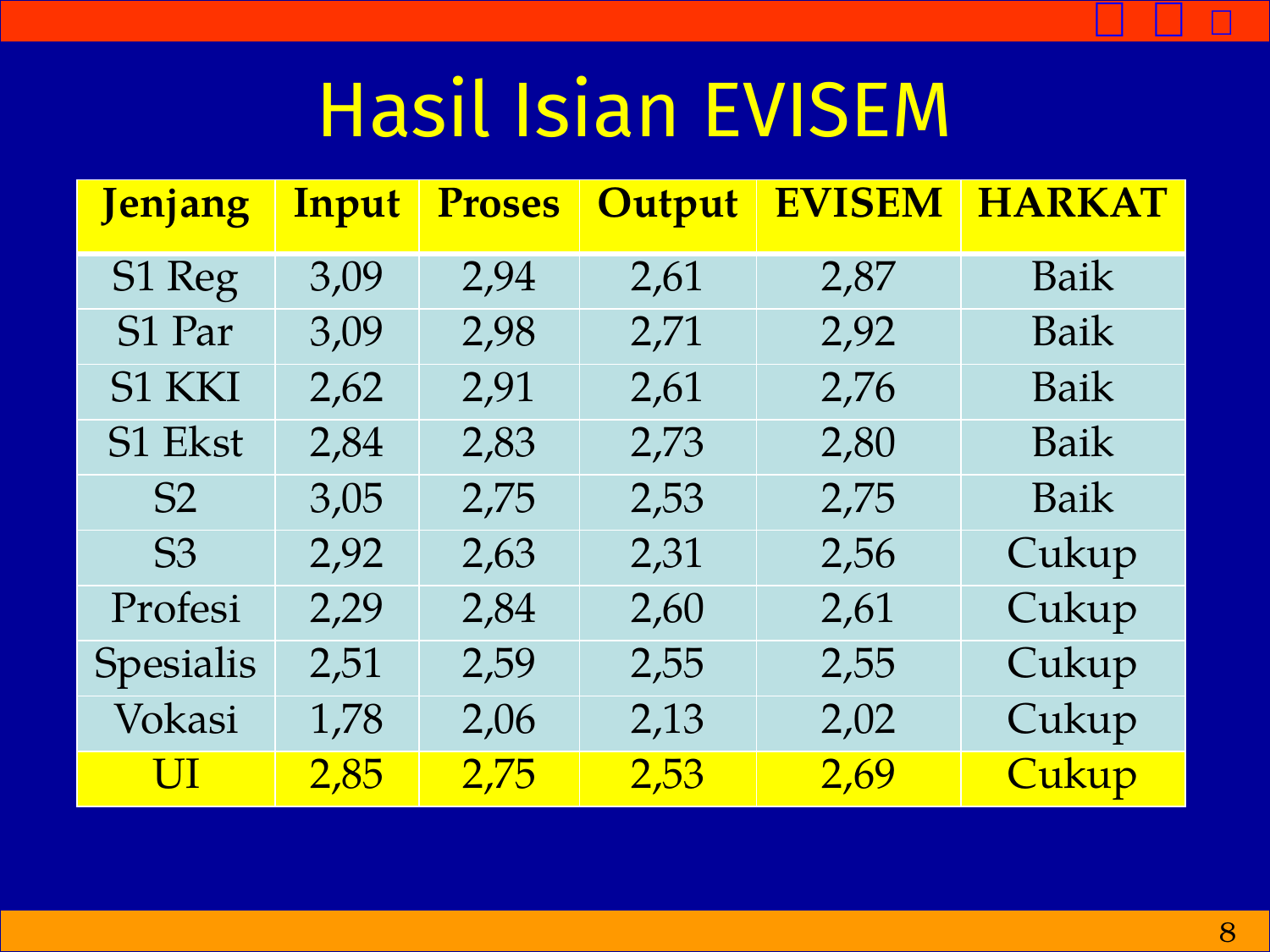

# Hasil Isian EVISEM
| Jenjang | Input | Proses | Output | EVISEM | HARKAT |
| --- | --- | --- | --- | --- | --- |
| S1 Reg | 3,09 | 2,94 | 2,61 | 2,87 | Baik |
| S1 Par | 3,09 | 2,98 | 2,71 | 2,92 | Baik |
| S1 KKI | 2,62 | 2,91 | 2,61 | 2,76 | Baik |
| S1 Ekst | 2,84 | 2,83 | 2,73 | 2,80 | Baik |
| S2 | 3,05 | 2,75 | 2,53 | 2,75 | Baik |
| S3 | 2,92 | 2,63 | 2,31 | 2,56 | Cukup |
| Profesi | 2,29 | 2,84 | 2,60 | 2,61 | Cukup |
| Spesialis | 2,51 | 2,59 | 2,55 | 2,55 | Cukup |
| Vokasi | 1,78 | 2,06 | 2,13 | 2,02 | Cukup |
| UI | 2,85 | 2,75 | 2,53 | 2,69 | Cukup |
8